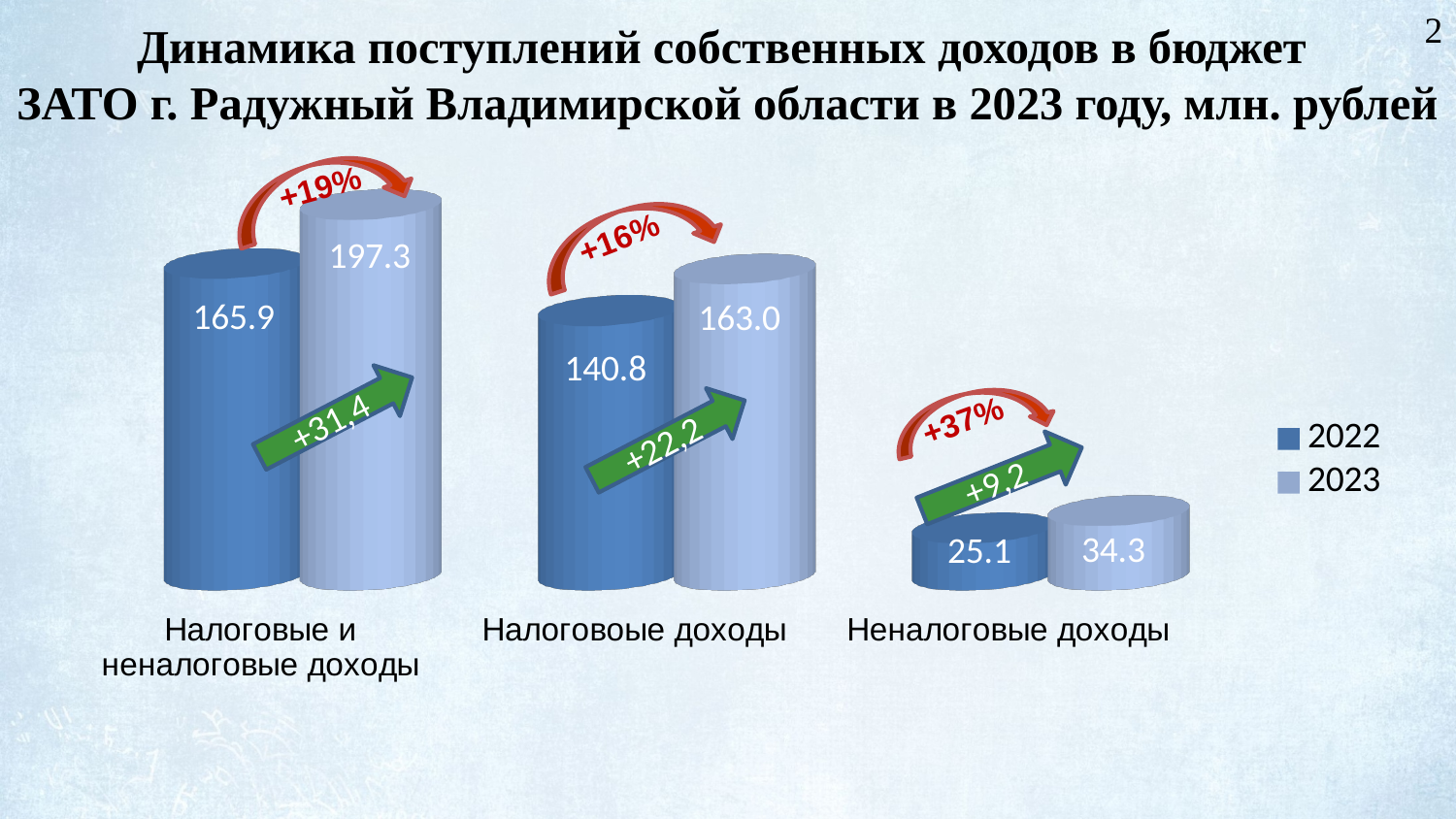

# Динамика поступлений собственных доходов в бюджет ЗАТО г. Радужный Владимирской области в 2023 году, млн. рублей
2

[unsupported chart]

+19%

[unsupported chart]

[unsupported chart]

+16%
+31,4
+37%
+22,2
+9,2